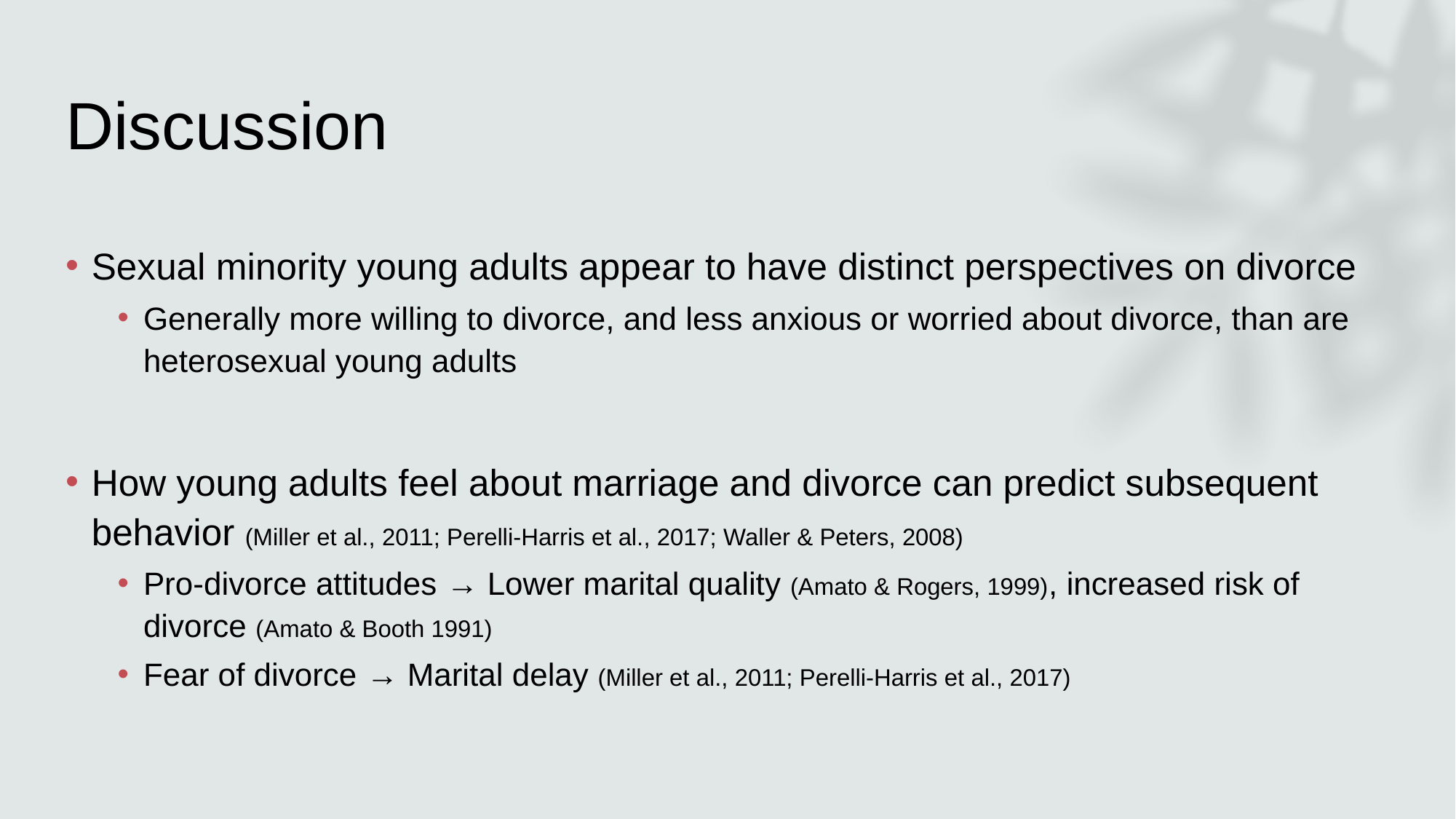

# Discussion
Sexual minority young adults appear to have distinct perspectives on divorce
Generally more willing to divorce, and less anxious or worried about divorce, than are heterosexual young adults

How young adults feel about marriage and divorce can predict subsequent behavior (Miller et al., 2011; Perelli-Harris et al., 2017; Waller & Peters, 2008)
Pro-divorce attitudes → Lower marital quality (Amato & Rogers, 1999), increased risk of divorce (Amato & Booth 1991)
Fear of divorce → Marital delay (Miller et al., 2011; Perelli-Harris et al., 2017)